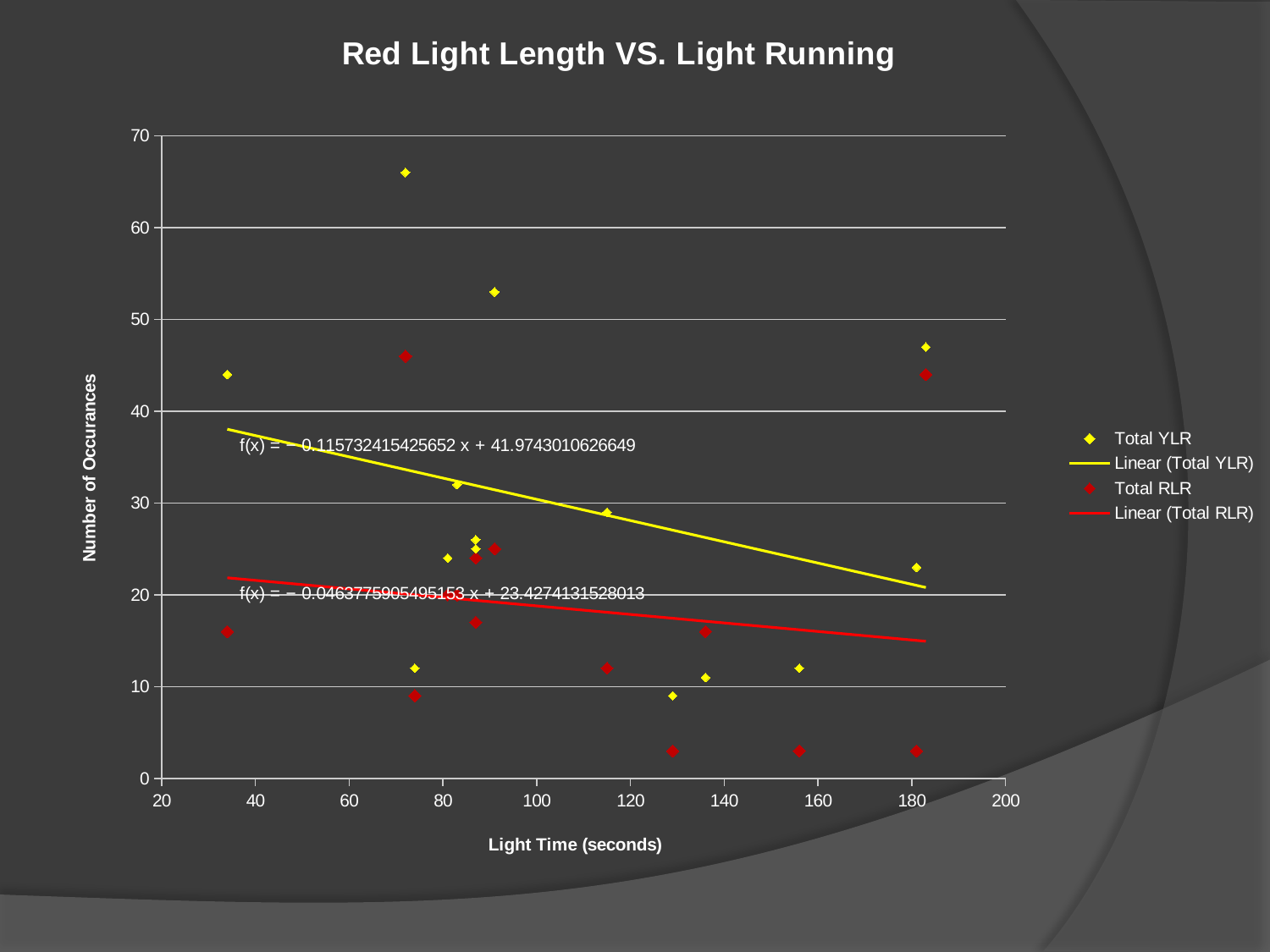

### Chart: Red Light Length VS. Light Running

| Category | Total YLR | Total RLR |
|---|---|---|